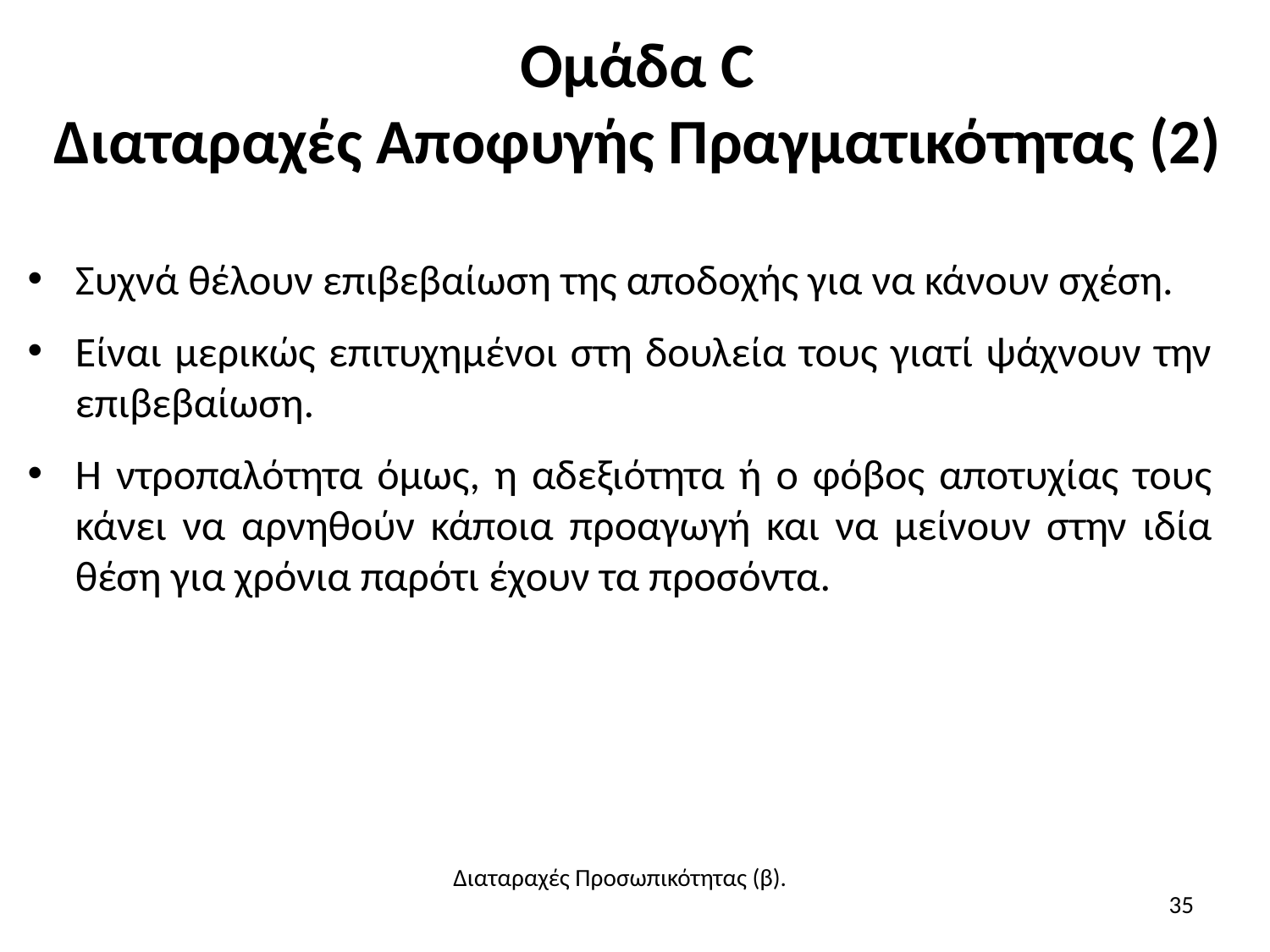

# Ομάδα C Διαταραχές Αποφυγής Πραγματικότητας (2)
Συχνά θέλουν επιβεβαίωση της αποδοχής για να κάνουν σχέση.
Είναι μερικώς επιτυχημένοι στη δουλεία τους γιατί ψάχνουν την επιβεβαίωση.
Η ντροπαλότητα όμως, η αδεξιότητα ή ο φόβος αποτυχίας τους κάνει να αρνηθούν κάποια προαγωγή και να μείνουν στην ιδία θέση για χρόνια παρότι έχουν τα προσόντα.
Διαταραχές Προσωπικότητας (β).
35